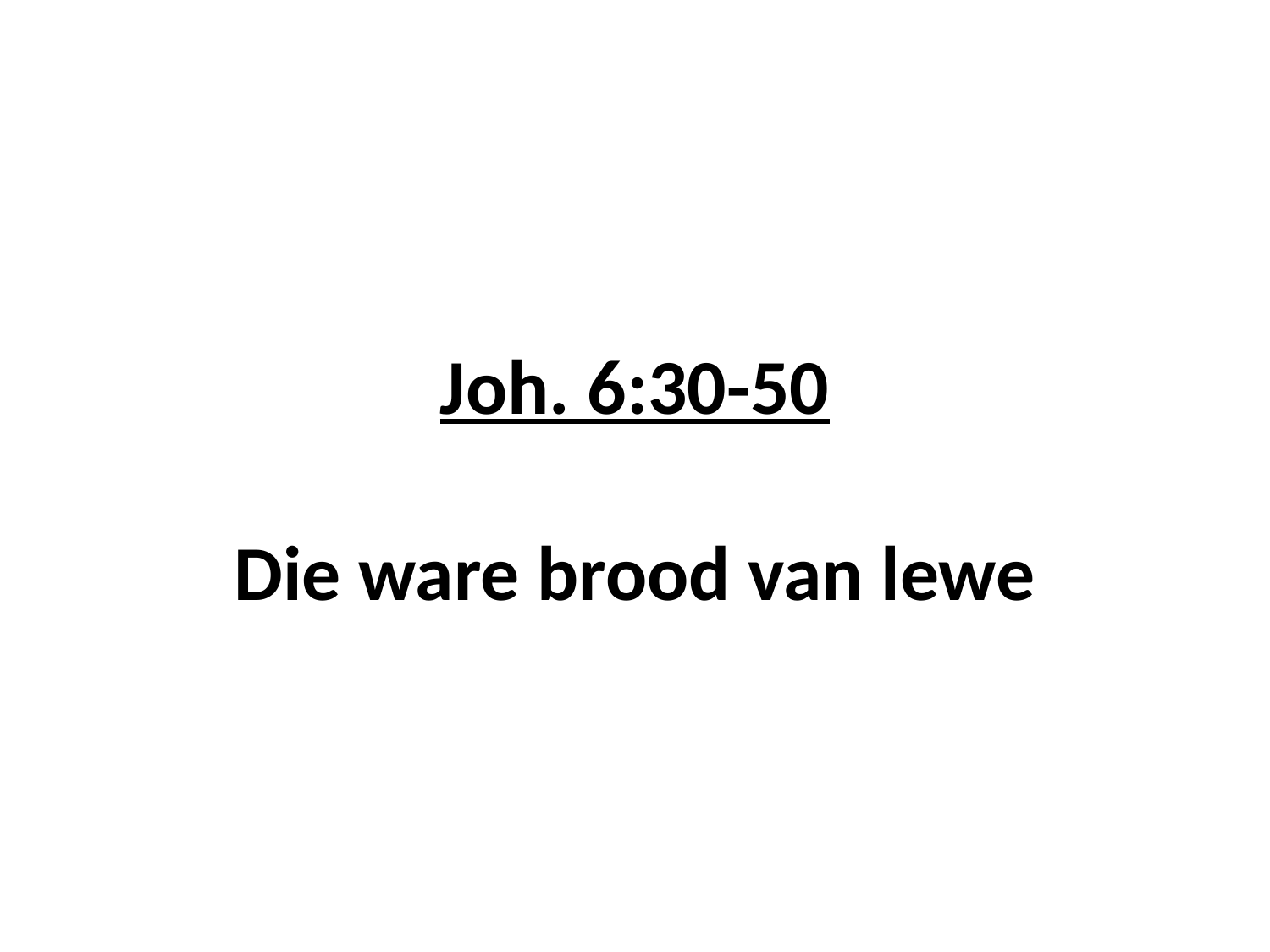

# Joh. 6:30-50 Die ware brood van lewe